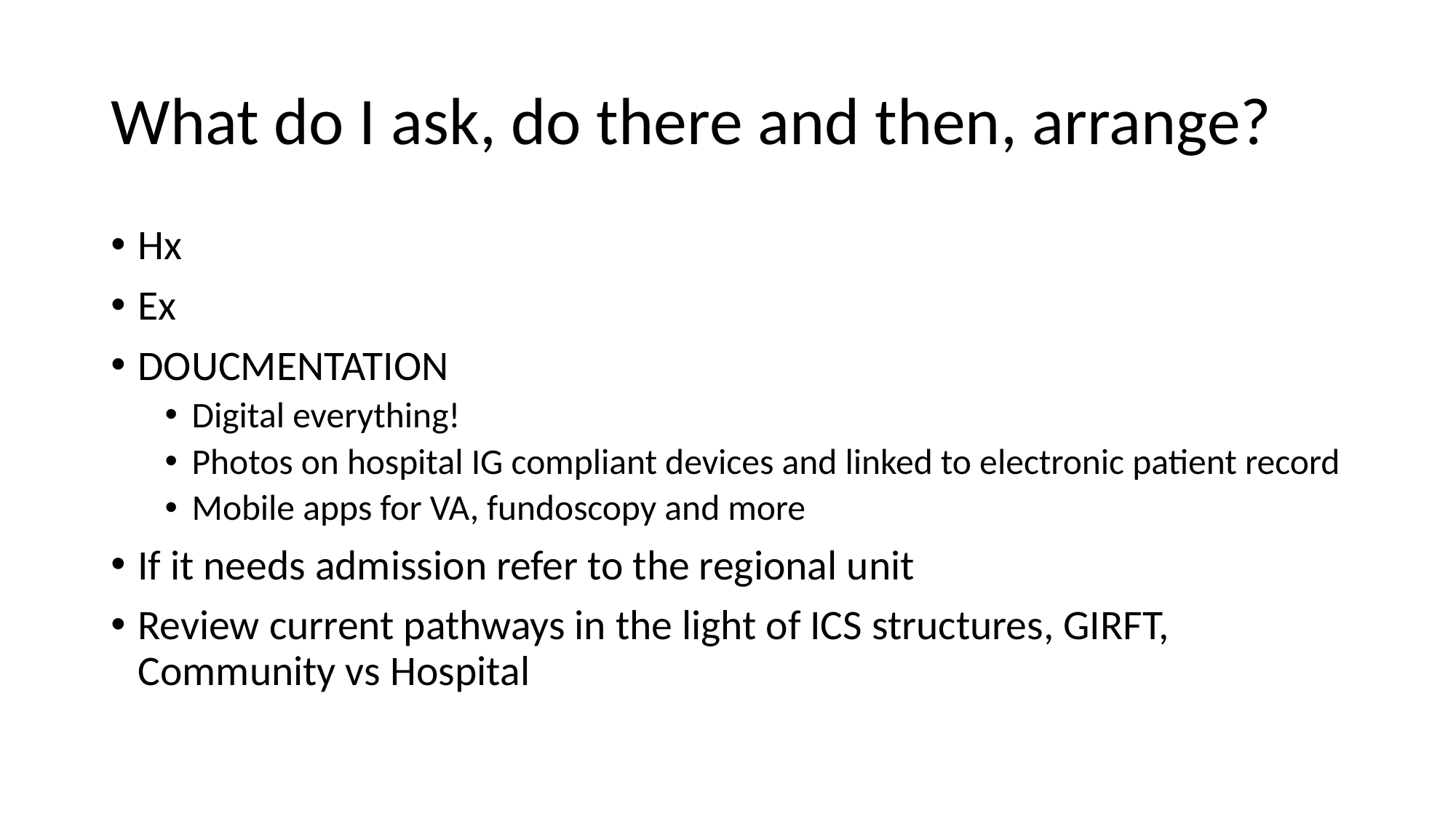

# What do I ask, do there and then, arrange?
Hx
Ex
DOUCMENTATION
Digital everything!
Photos on hospital IG compliant devices and linked to electronic patient record
Mobile apps for VA, fundoscopy and more
If it needs admission refer to the regional unit
Review current pathways in the light of ICS structures, GIRFT, Community vs Hospital